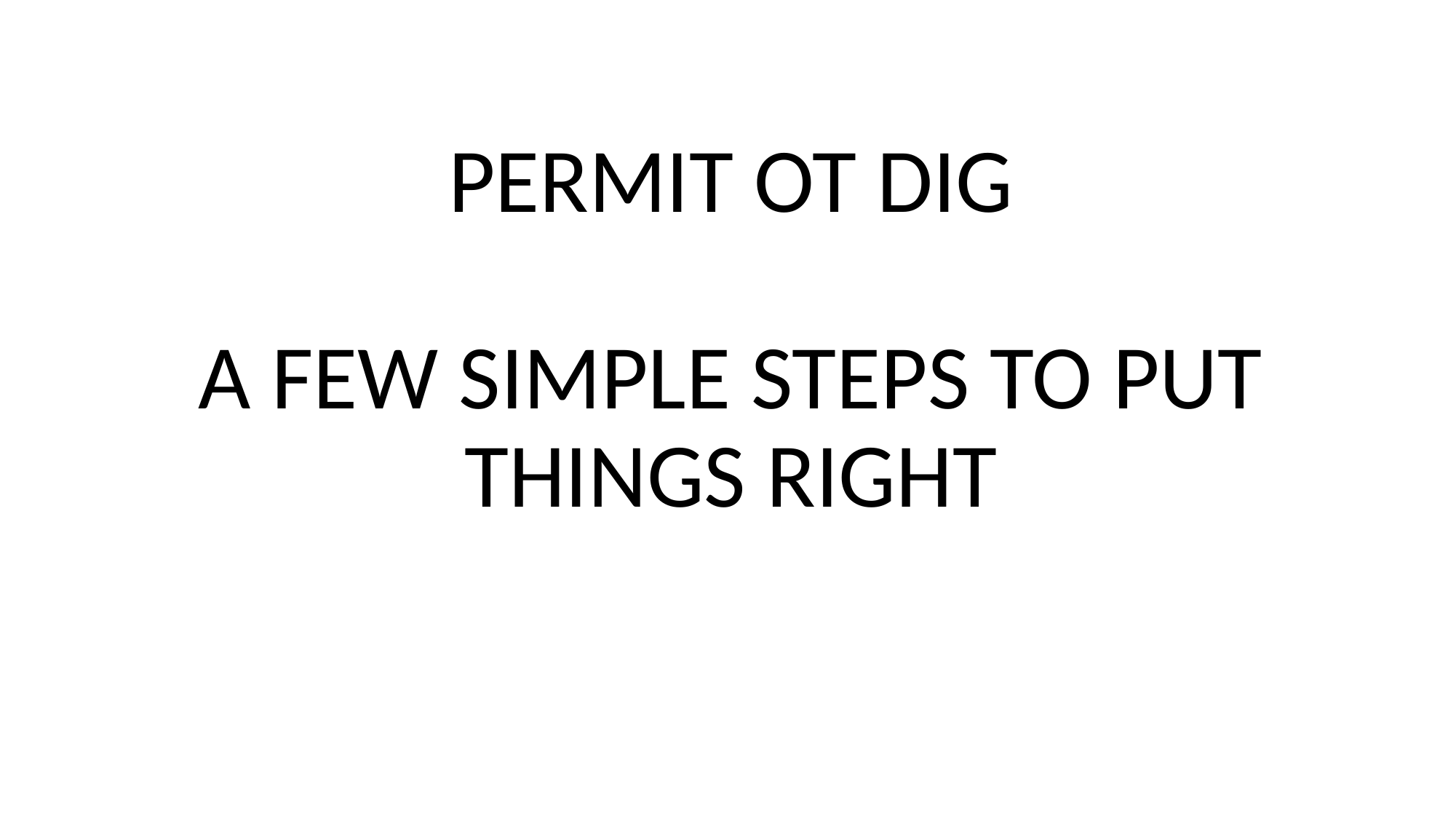

# PERMIT OT DIG A FEW SIMPLE STEPS TO PUT THINGS RIGHT